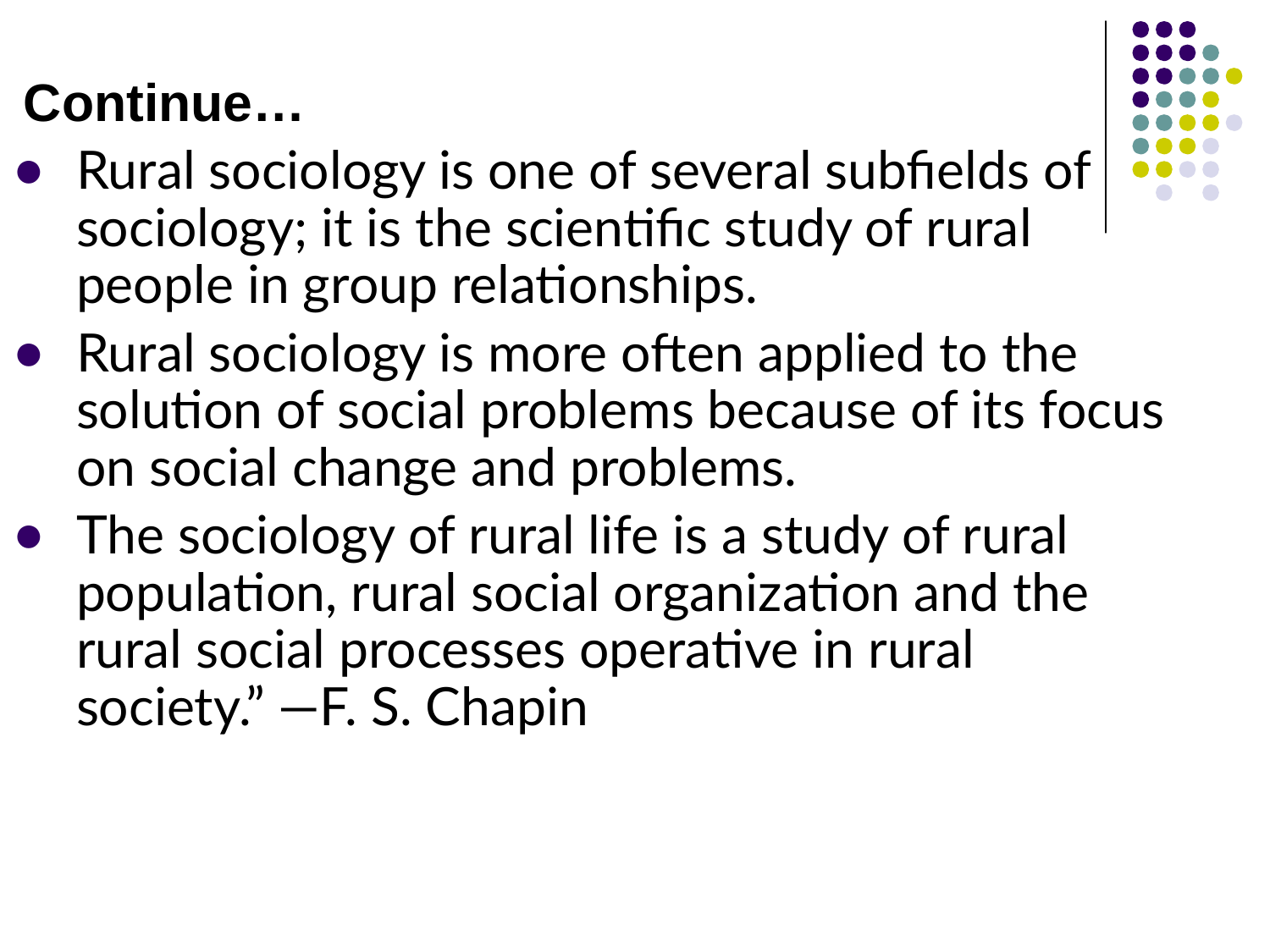

Continue…
Rural sociology is one of several subfields of sociology; it is the scientific study of rural people in group relationships.
Rural sociology is more often applied to the solution of social problems because of its focus on social change and problems.
The sociology of rural life is a study of rural population, rural social organization and the rural social processes operative in rural society.” —F. S. Chapin